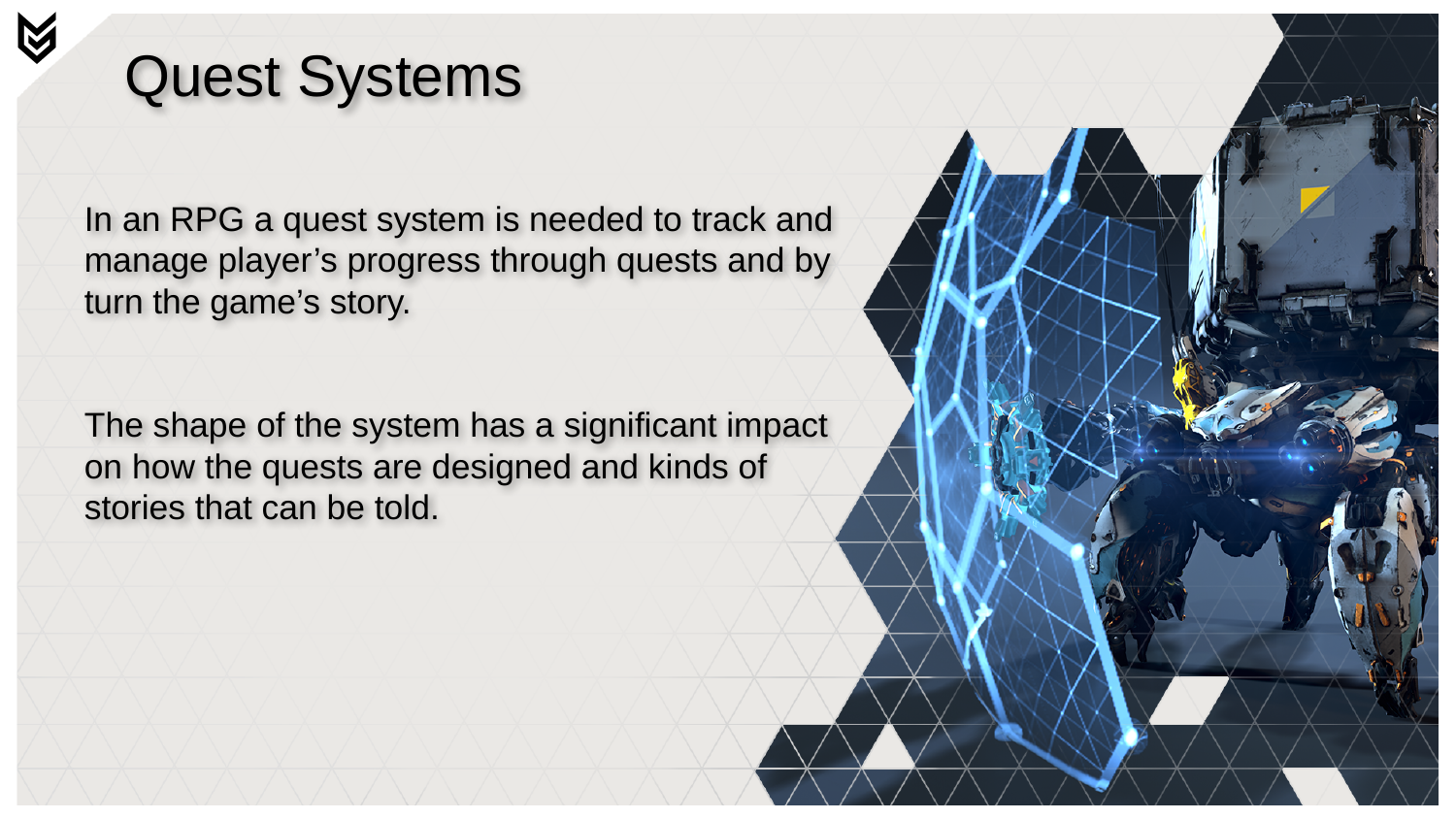

# Quest Systems
In an RPG a quest system is needed to track and manage player’s progress through quests and by turn the game’s story.

The shape of the system has a significant impact on how the quests are designed and kinds of stories that can be told.